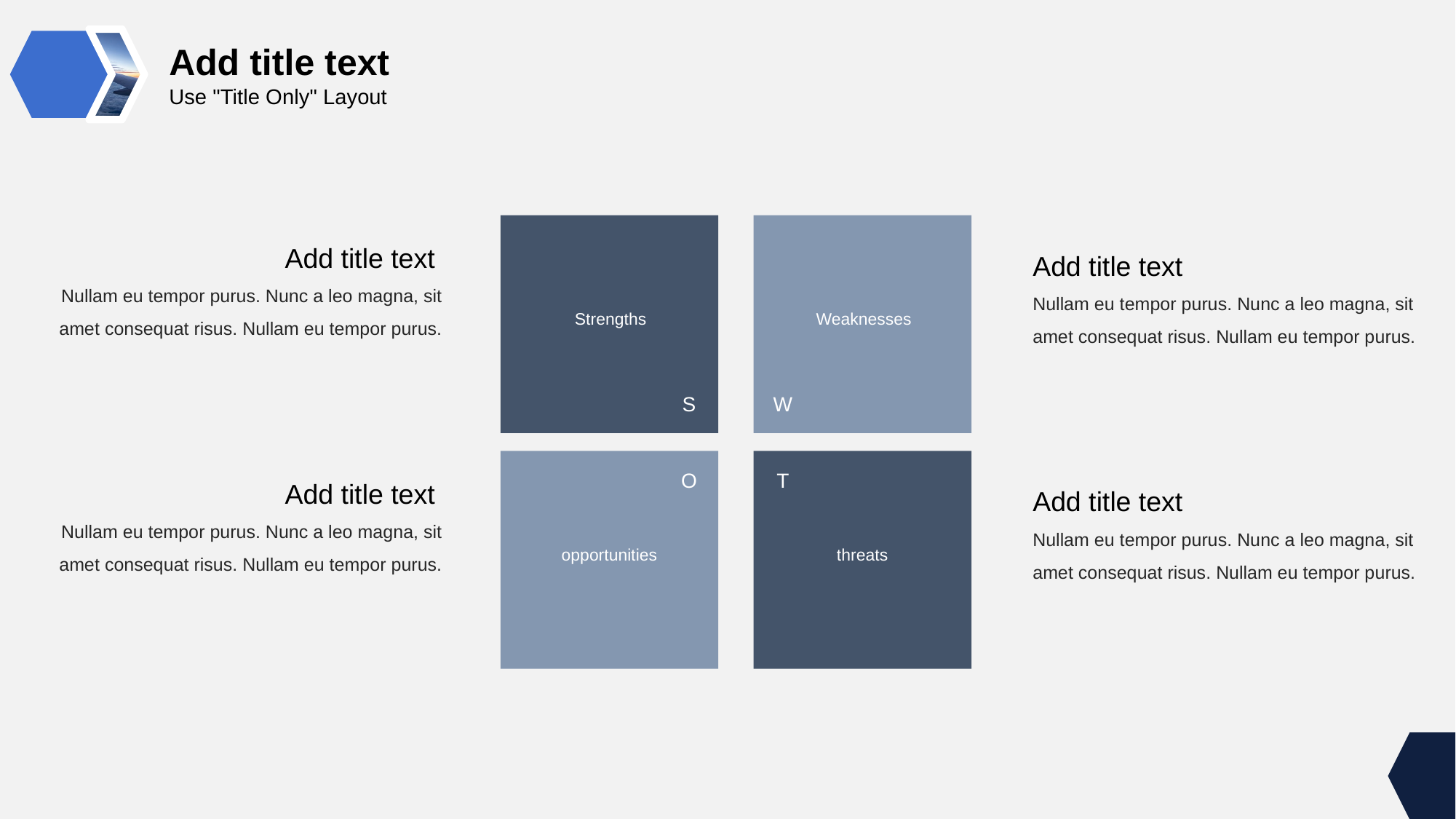

Add title text
Nullam eu tempor purus. Nunc a leo magna, sit amet consequat risus. Nullam eu tempor purus.
Add title text
Nullam eu tempor purus. Nunc a leo magna, sit amet consequat risus. Nullam eu tempor purus.
Strengths
Weaknesses
S
W

O

T
Add title text
Nullam eu tempor purus. Nunc a leo magna, sit amet consequat risus. Nullam eu tempor purus.
Add title text
Nullam eu tempor purus. Nunc a leo magna, sit amet consequat risus. Nullam eu tempor purus.
opportunities
threats